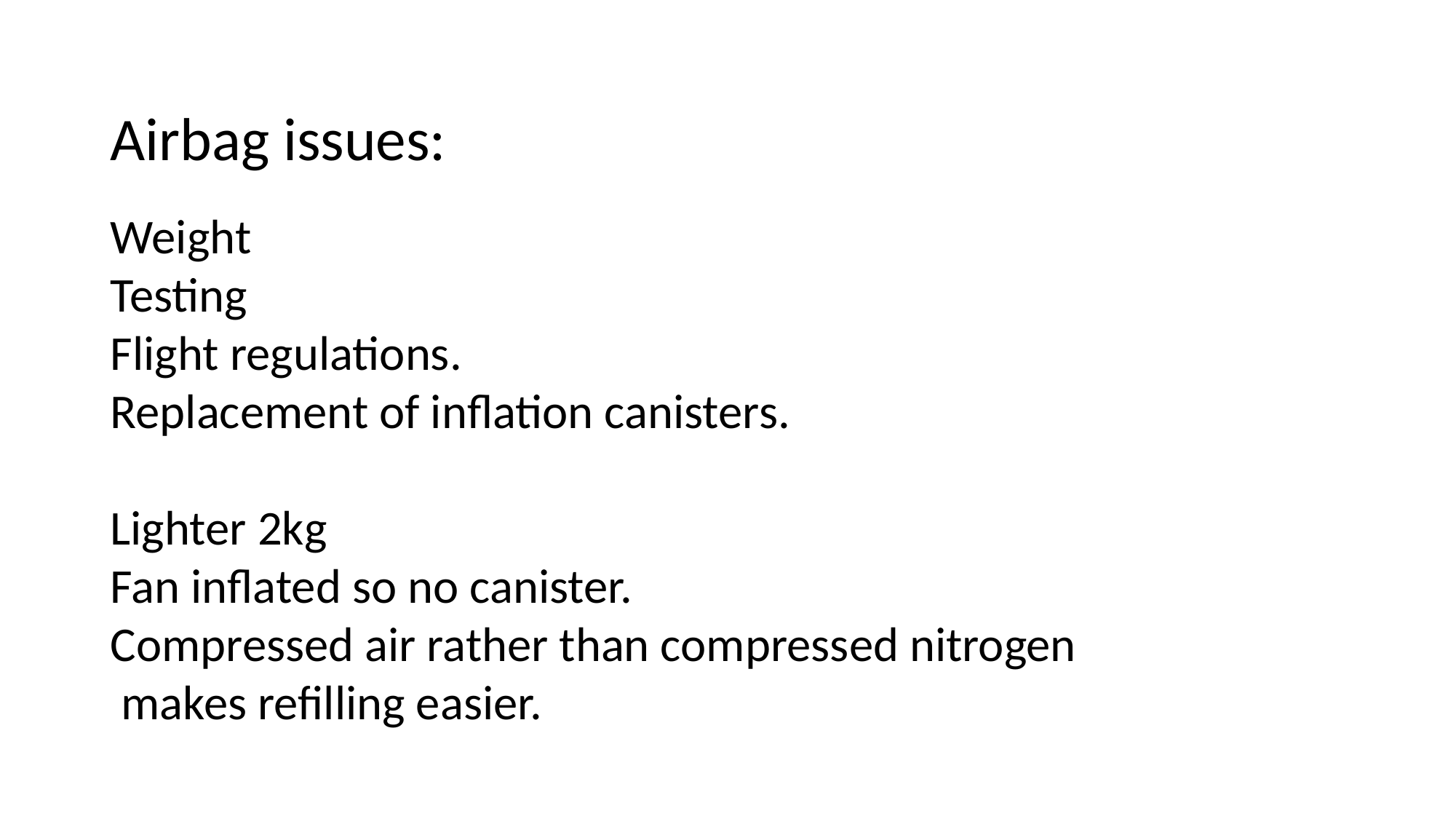

Airbag issues:

Weight
Testing
Flight regulations.
Replacement of inflation canisters.

Lighter 2kg
Fan inflated so no canister.
Compressed air rather than compressed nitrogen
 makes refilling easier.